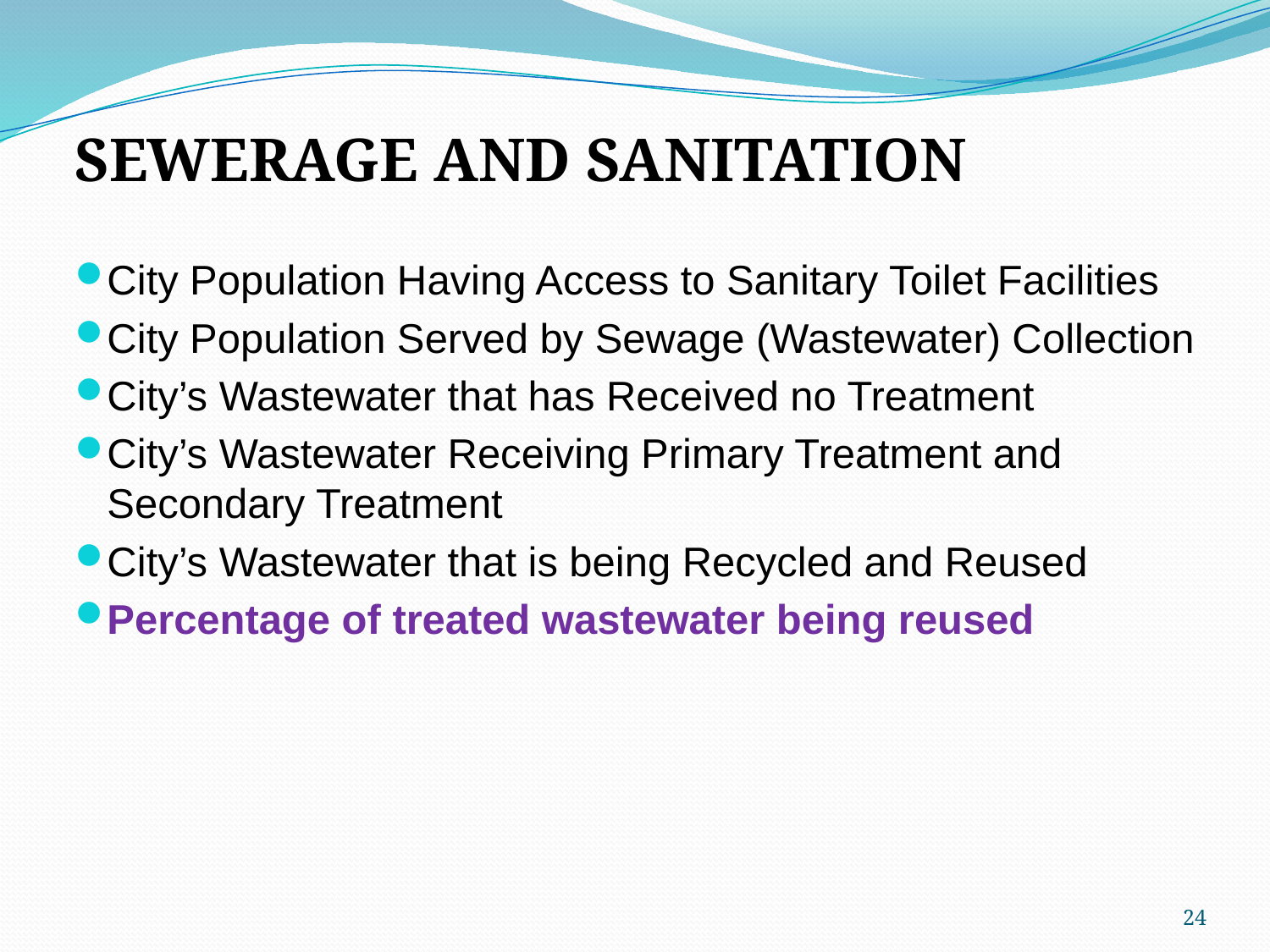

SEWERAGE AND SANITATION

City Population Having Access to Sanitary Toilet Facilities
City Population Served by Sewage (Wastewater) Collection
City’s Wastewater that has Received no Treatment
City’s Wastewater Receiving Primary Treatment and Secondary Treatment
City’s Wastewater that is being Recycled and Reused
Percentage of treated wastewater being reused

24